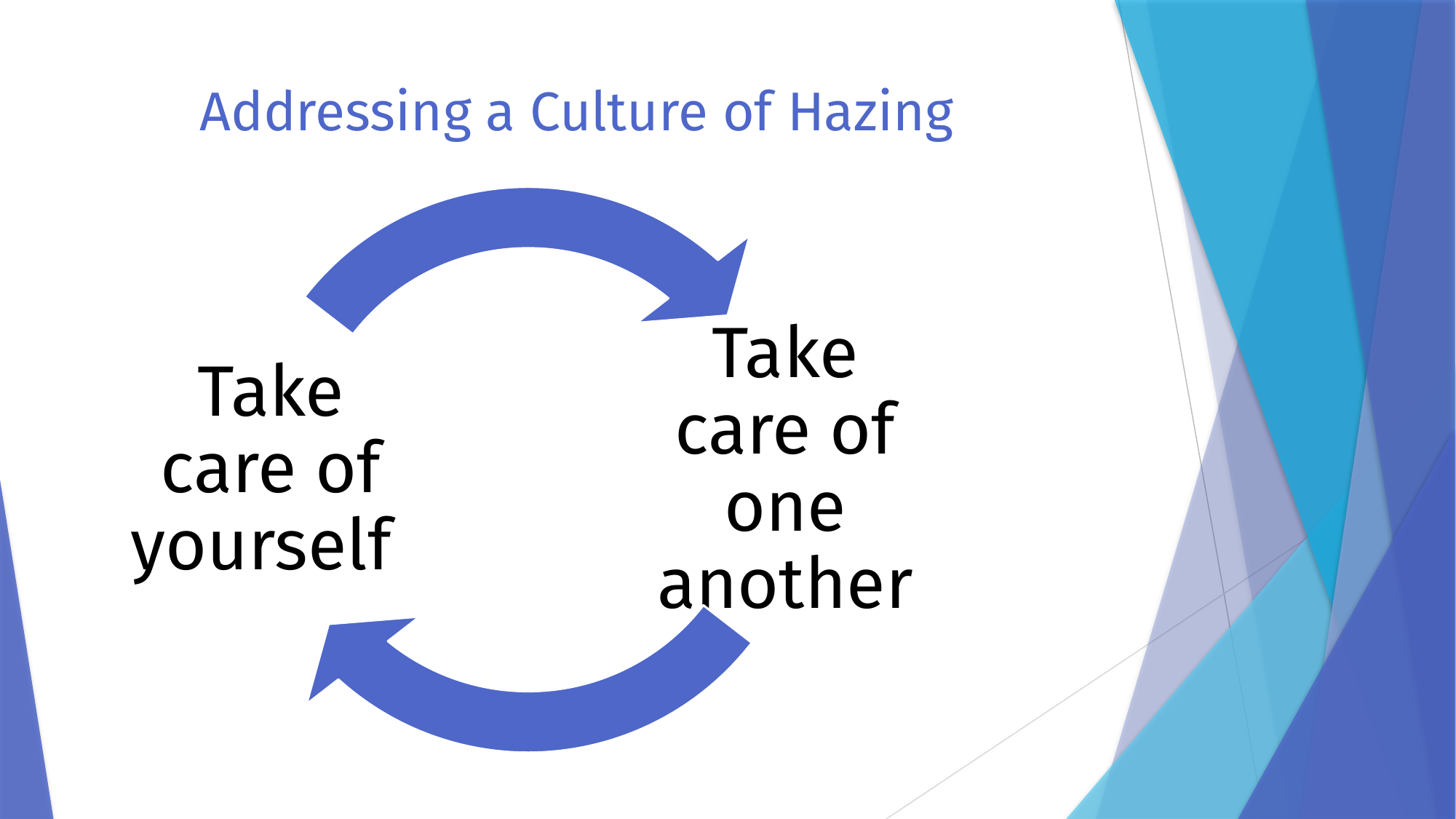

# Addressing a Culture of Hazing​
Take care of one another​
Take care of yourself